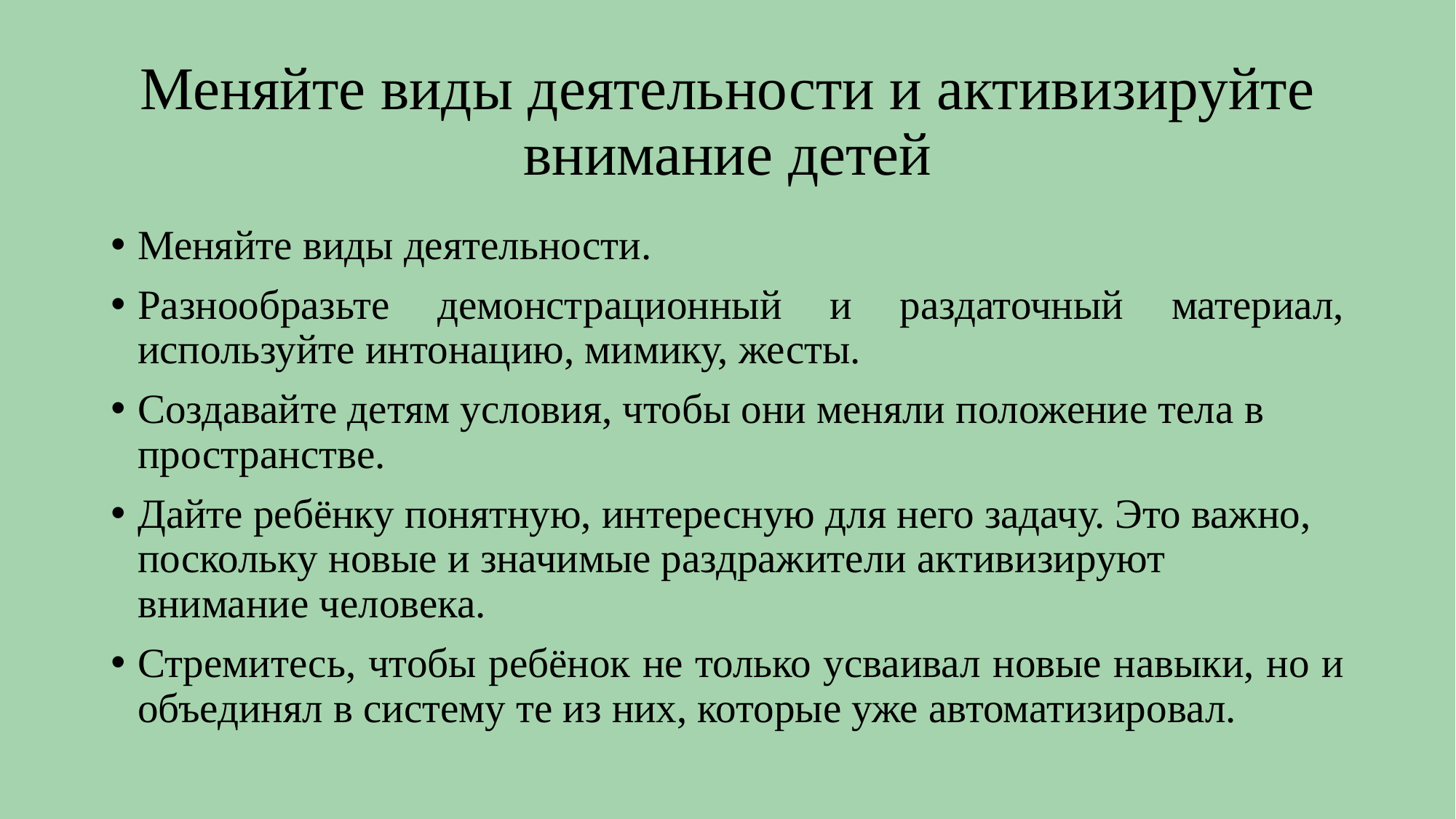

# Меняйте виды деятельности и активизируйте внимание детей
Меняйте виды деятельности.
Разнообразьте демонстрационный и раздаточный материал, используйте интонацию, мимику, жесты.
Создавайте детям условия, чтобы они меняли положение тела в пространстве.
Дайте ребёнку понятную, интересную для него задачу. Это важно, поскольку новые и значимые раздражители активизируют внимание человека.
Стремитесь, чтобы ребёнок не только усваивал новые навыки, но и объединял в систему те из них, которые уже автоматизировал.